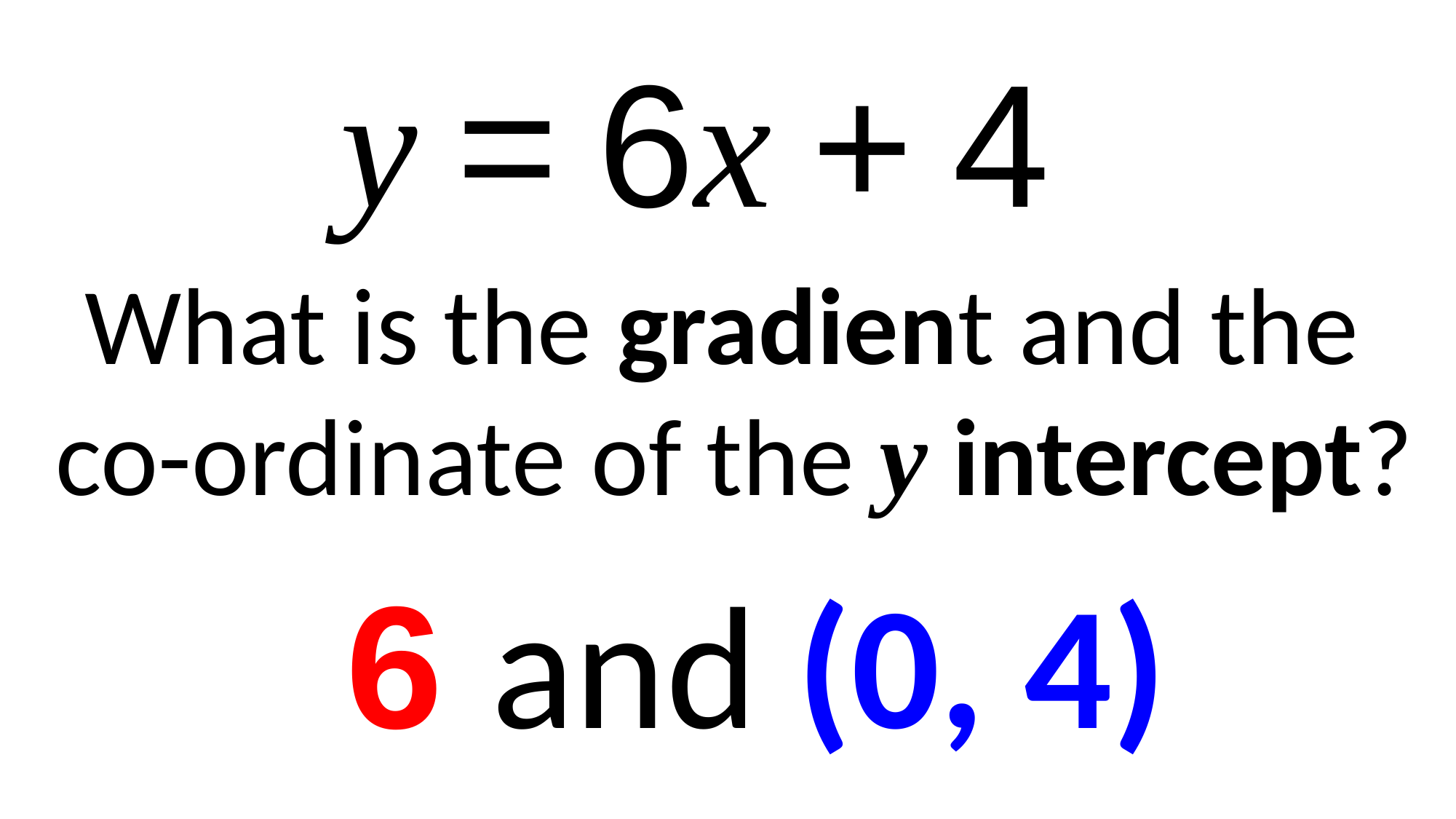

y = 6x + 4
What is the gradient and the
 co-ordinate of the y intercept?
6 and (0, 4)